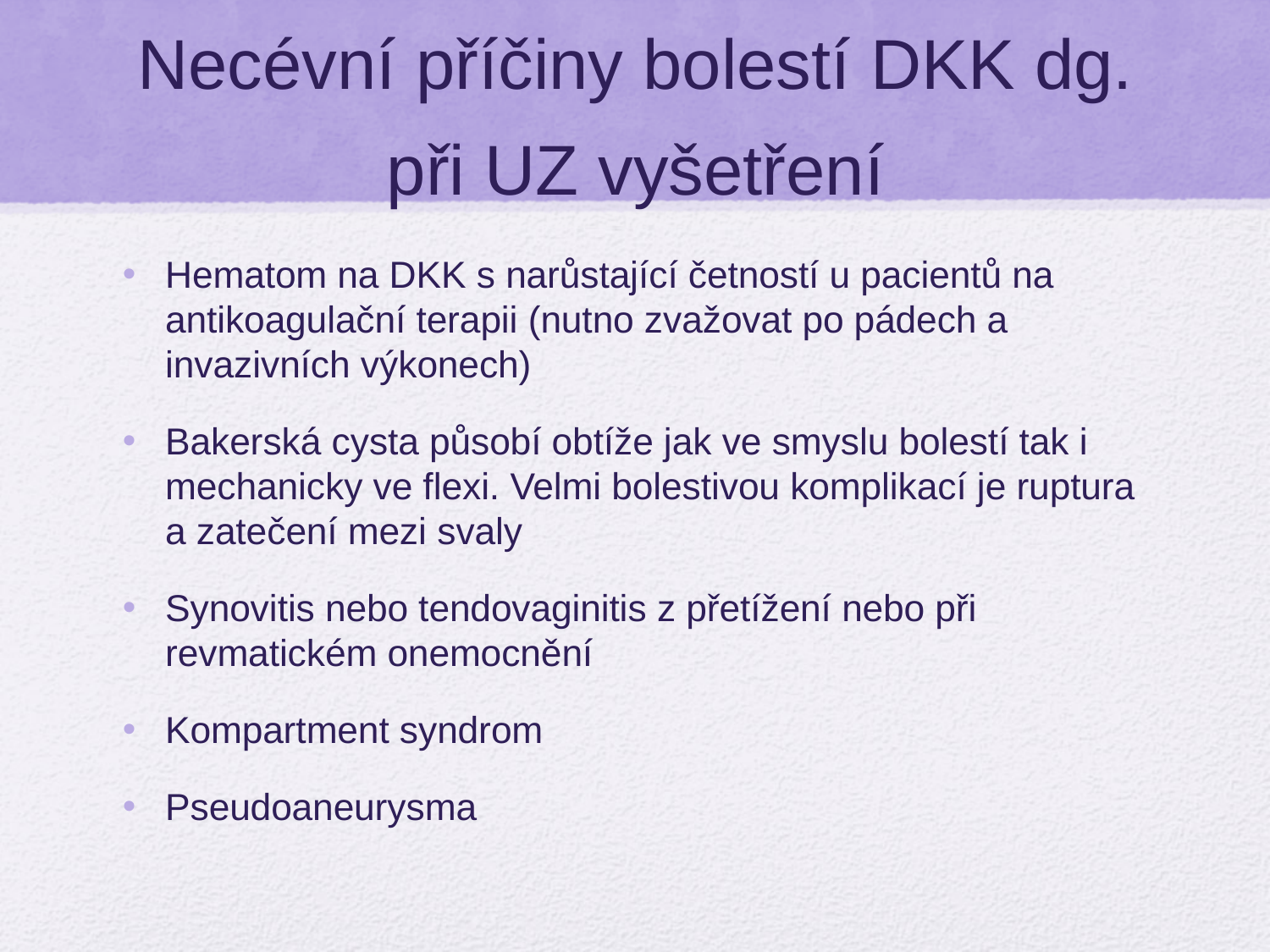

# Necévní příčiny bolestí DKK dg. při UZ vyšetření
Hematom na DKK s narůstající četností u pacientů na antikoagulační terapii (nutno zvažovat po pádech a invazivních výkonech)
Bakerská cysta působí obtíže jak ve smyslu bolestí tak i mechanicky ve flexi. Velmi bolestivou komplikací je ruptura a zatečení mezi svaly
Synovitis nebo tendovaginitis z přetížení nebo při revmatickém onemocnění
Kompartment syndrom
Pseudoaneurysma